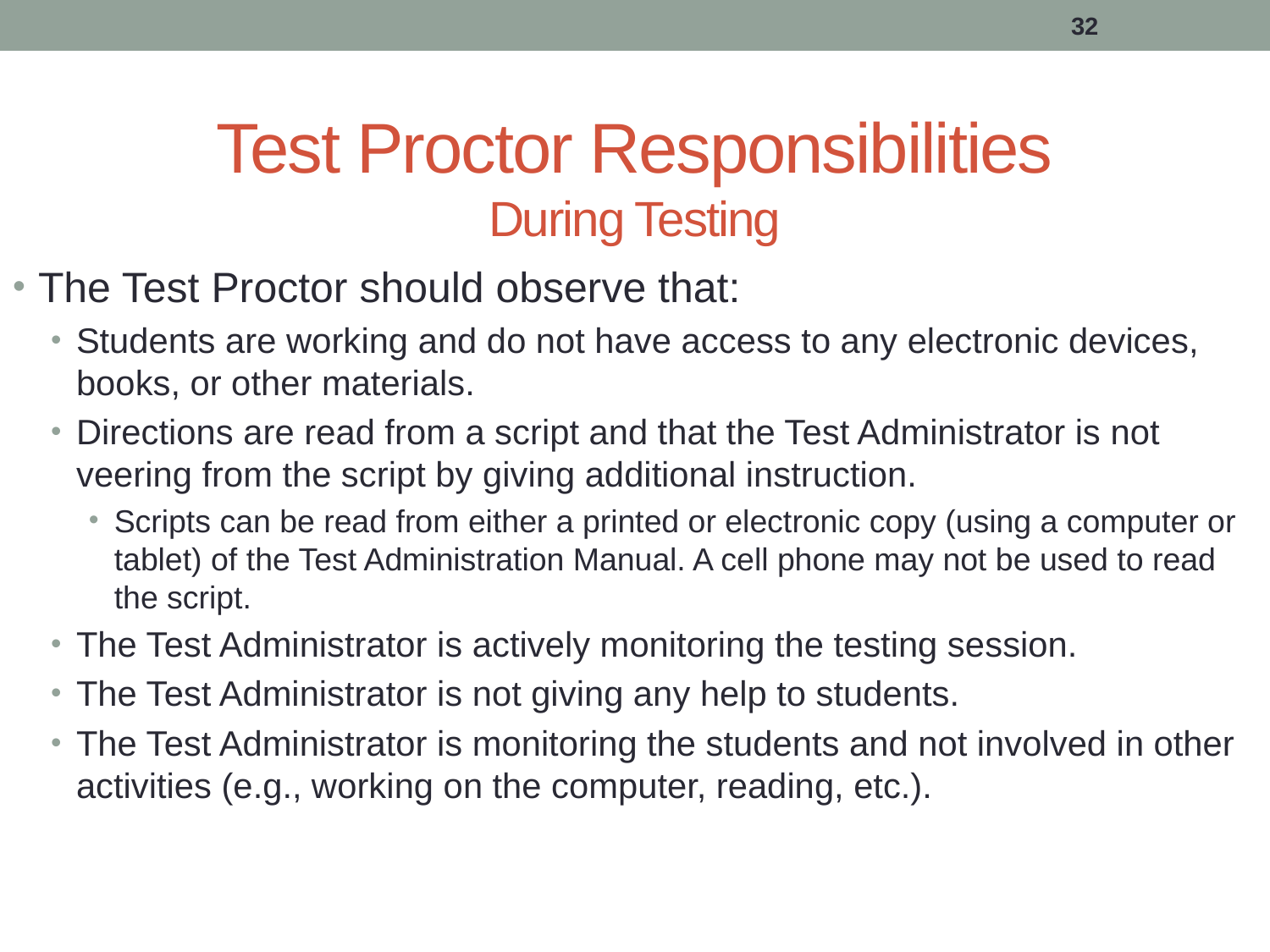

32
# Test Proctor Responsibilities During Testing
The Test Proctor should observe that:
Students are working and do not have access to any electronic devices, books, or other materials.
Directions are read from a script and that the Test Administrator is not veering from the script by giving additional instruction.
Scripts can be read from either a printed or electronic copy (using a computer or tablet) of the Test Administration Manual. A cell phone may not be used to read the script.
The Test Administrator is actively monitoring the testing session.
The Test Administrator is not giving any help to students.
The Test Administrator is monitoring the students and not involved in other activities (e.g., working on the computer, reading, etc.).